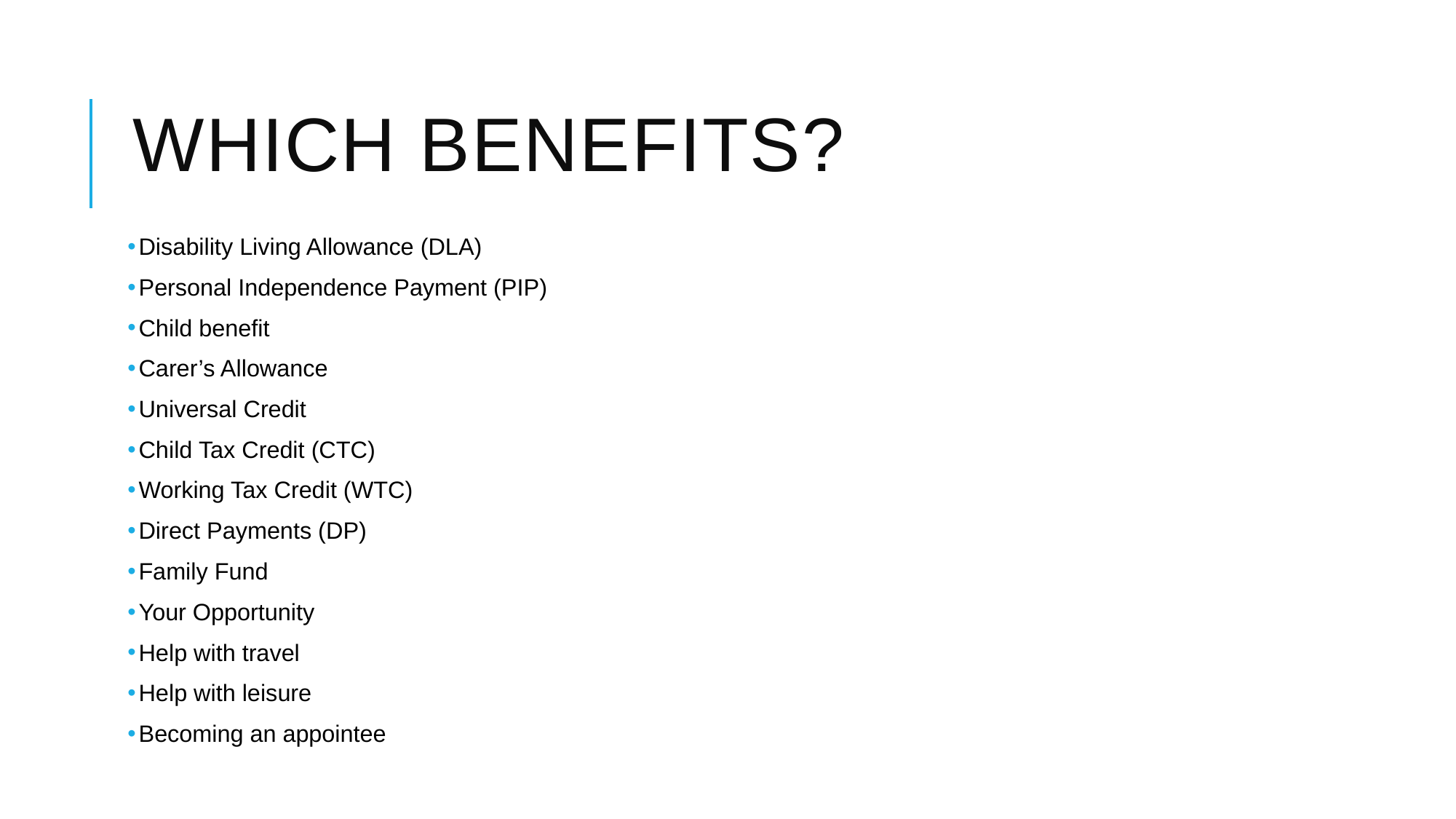

# Which benefits?
Disability Living Allowance (DLA)
Personal Independence Payment (PIP)
Child benefit
Carer’s Allowance
Universal Credit
Child Tax Credit (CTC)
Working Tax Credit (WTC)
Direct Payments (DP)
Family Fund
Your Opportunity
Help with travel
Help with leisure
Becoming an appointee